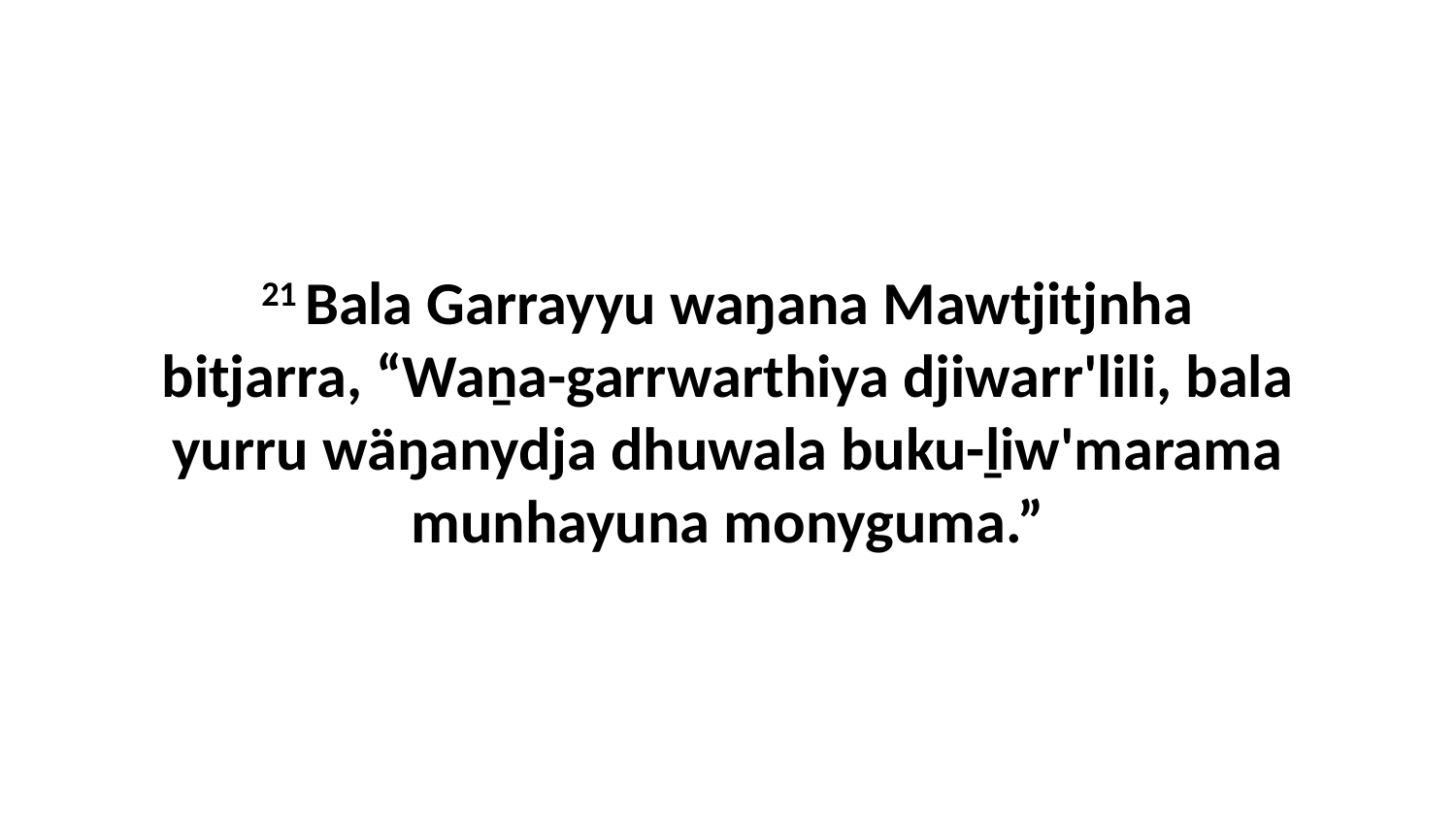

21 Bala Garrayyu waŋana Mawtjitjnha bitjarra, “Waṉa-garrwarthiya djiwarr'lili, bala yurru wäŋanydja dhuwala buku-ḻiw'marama munhayuna monyguma.”